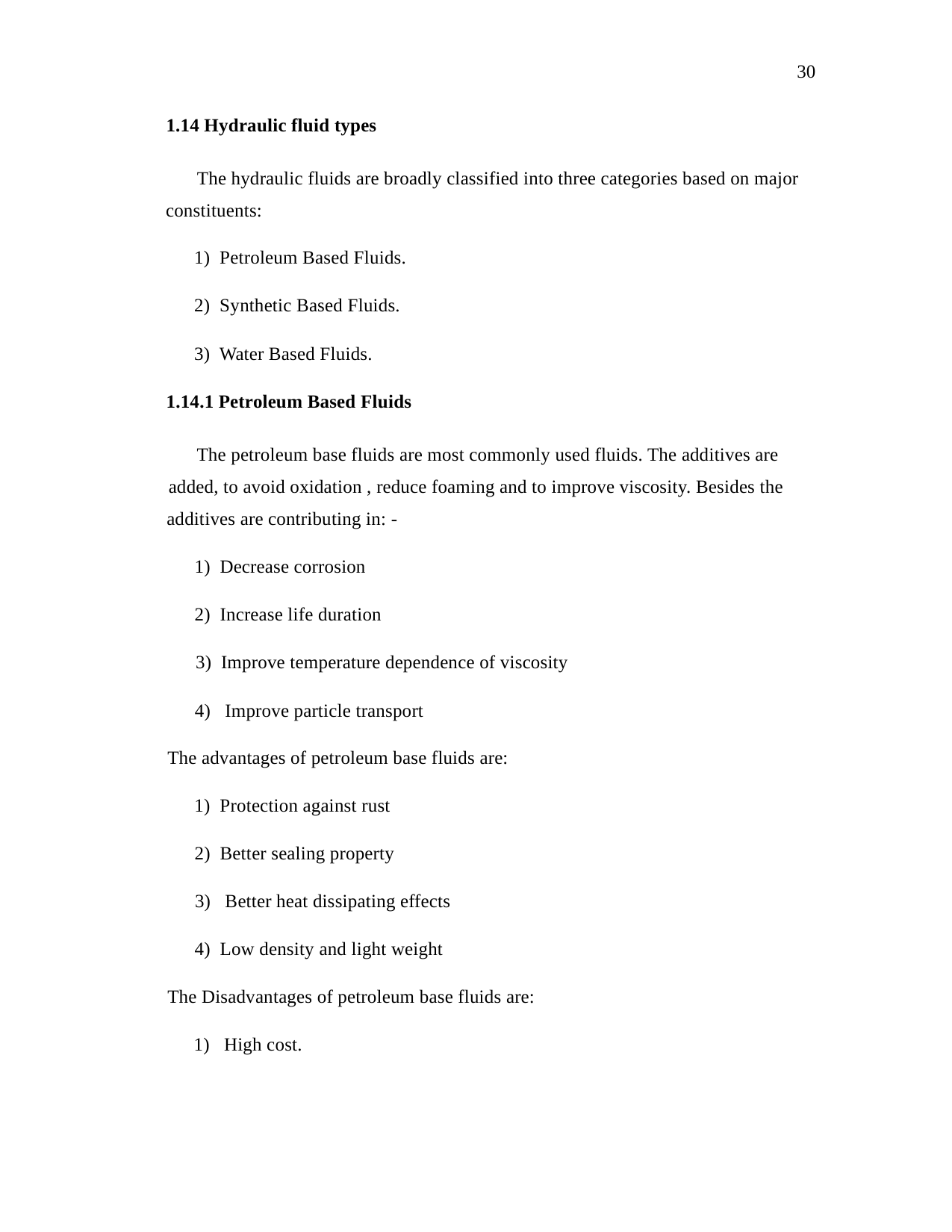

30
1.14 Hydraulic fluid types
The hydraulic fluids are broadly classified into three categories based on major
constituents:
1)  Petroleum Based Fluids.
2)  Synthetic Based Fluids.
3)  Water Based Fluids.
1.14.1 Petroleum Based Fluids
The petroleum base fluids are most commonly used fluids. The additives are
added, to avoid oxidation , reduce foaming and to improve viscosity. Besides the
additives are contributing in: -
1)  Decrease corrosion
2)  Increase life duration
3)  Improve temperature dependence of viscosity
4)   Improve particle transport
The advantages of petroleum base fluids are:
1)  Protection against rust
2)  Better sealing property
3)   Better heat dissipating effects
4)  Low density and light weight
The Disadvantages of petroleum base fluids are:
1)   High cost.